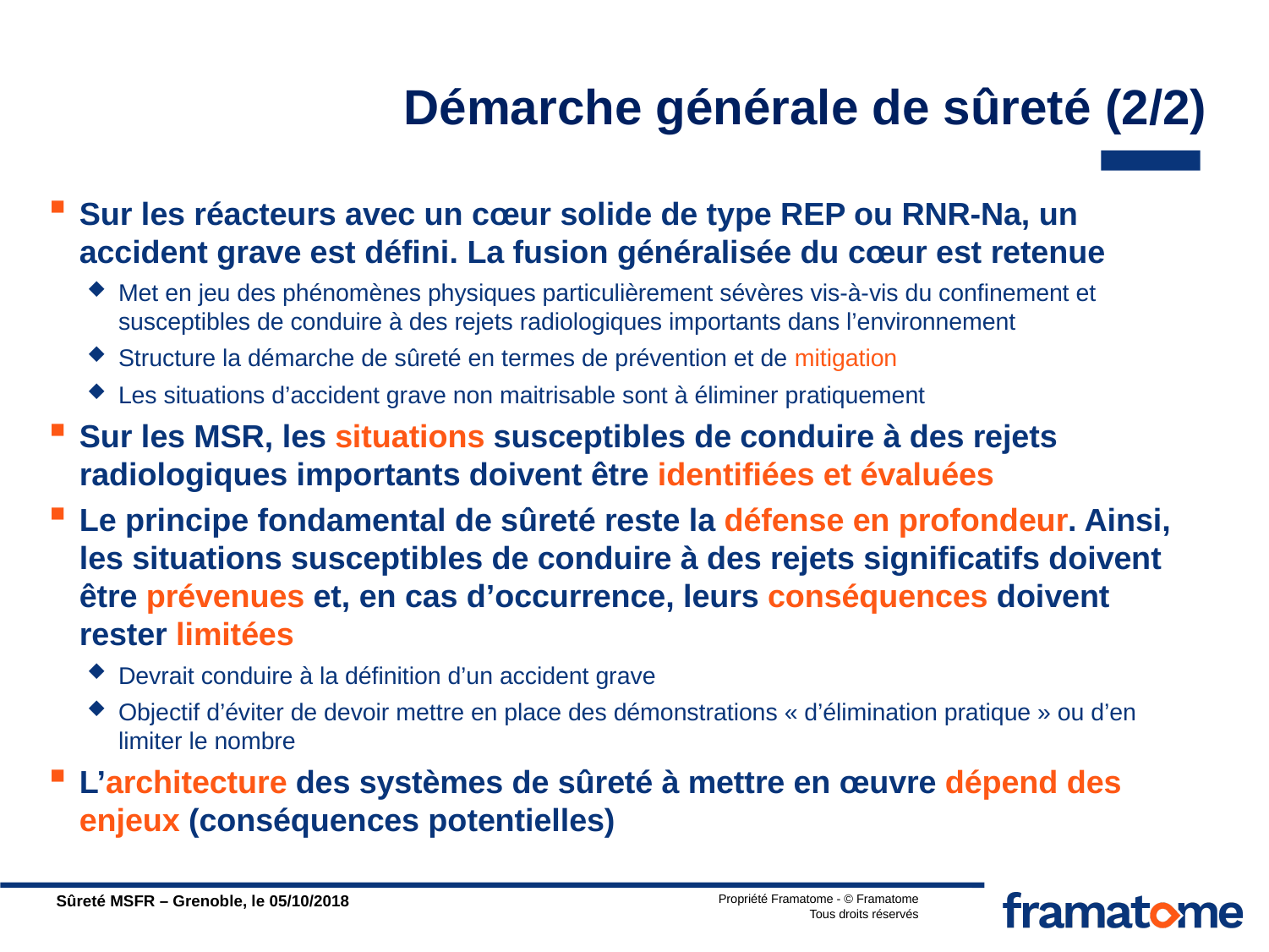

# Démarche générale de sûreté (2/2)
Sur les réacteurs avec un cœur solide de type REP ou RNR-Na, un accident grave est défini. La fusion généralisée du cœur est retenue
Met en jeu des phénomènes physiques particulièrement sévères vis-à-vis du confinement et susceptibles de conduire à des rejets radiologiques importants dans l’environnement
Structure la démarche de sûreté en termes de prévention et de mitigation
Les situations d’accident grave non maitrisable sont à éliminer pratiquement
Sur les MSR, les situations susceptibles de conduire à des rejets radiologiques importants doivent être identifiées et évaluées
Le principe fondamental de sûreté reste la défense en profondeur. Ainsi, les situations susceptibles de conduire à des rejets significatifs doivent être prévenues et, en cas d’occurrence, leurs conséquences doivent rester limitées
Devrait conduire à la définition d’un accident grave
Objectif d’éviter de devoir mettre en place des démonstrations « d’élimination pratique » ou d’en limiter le nombre
L’architecture des systèmes de sûreté à mettre en œuvre dépend des enjeux (conséquences potentielles)

Sûreté MSFR – Grenoble, le 05/10/2018